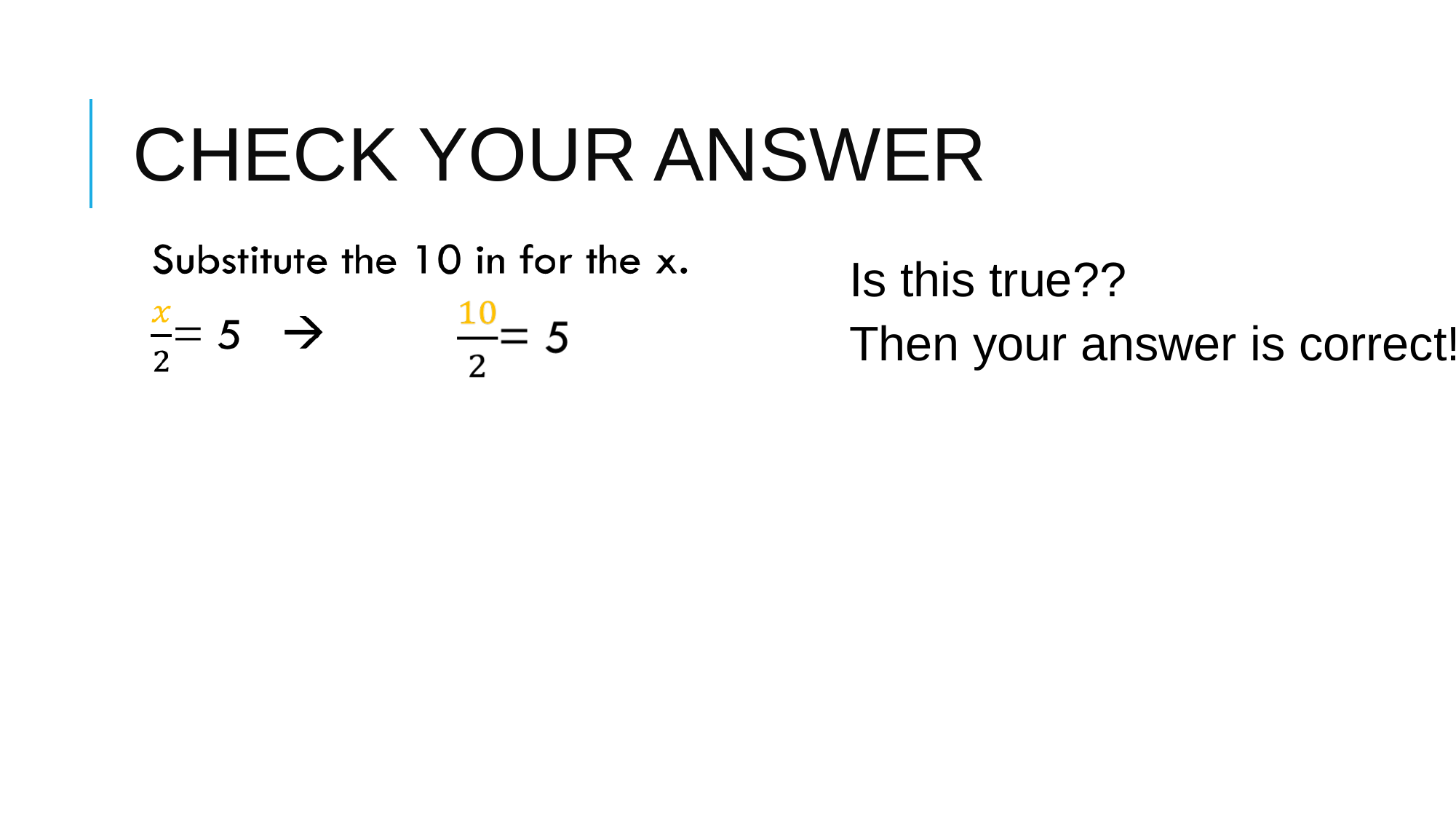

# CHECK YOUR ANSWER

Is this true??

Then your answer is correct!